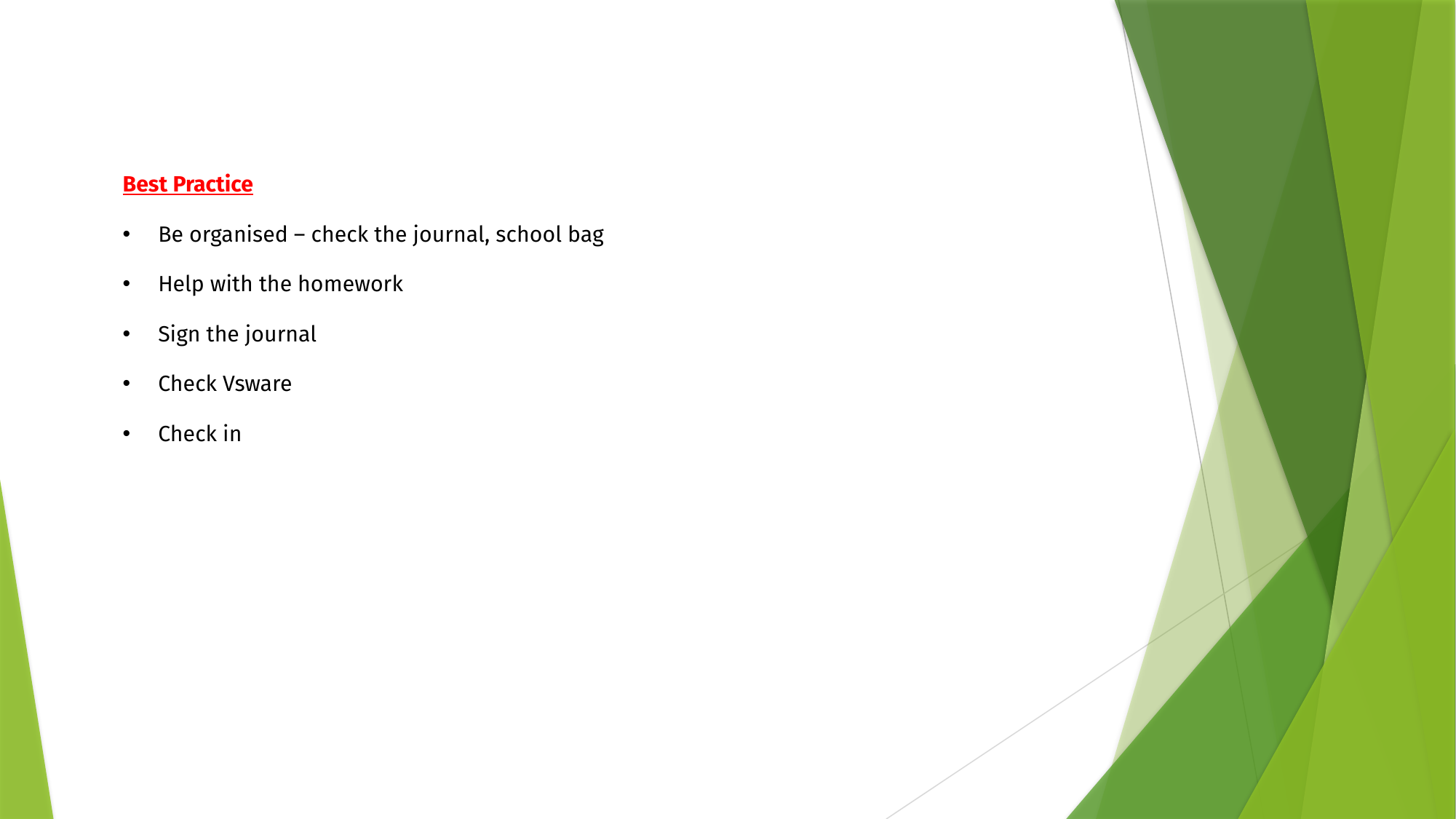

Best Practice

Be organised – check the journal, school bag

Help with the homework

Sign the journal

Check Vsware

Check in

The 1st Yr Year Head for the 2023-2024 academic year is Ms. Ruth McNamara.